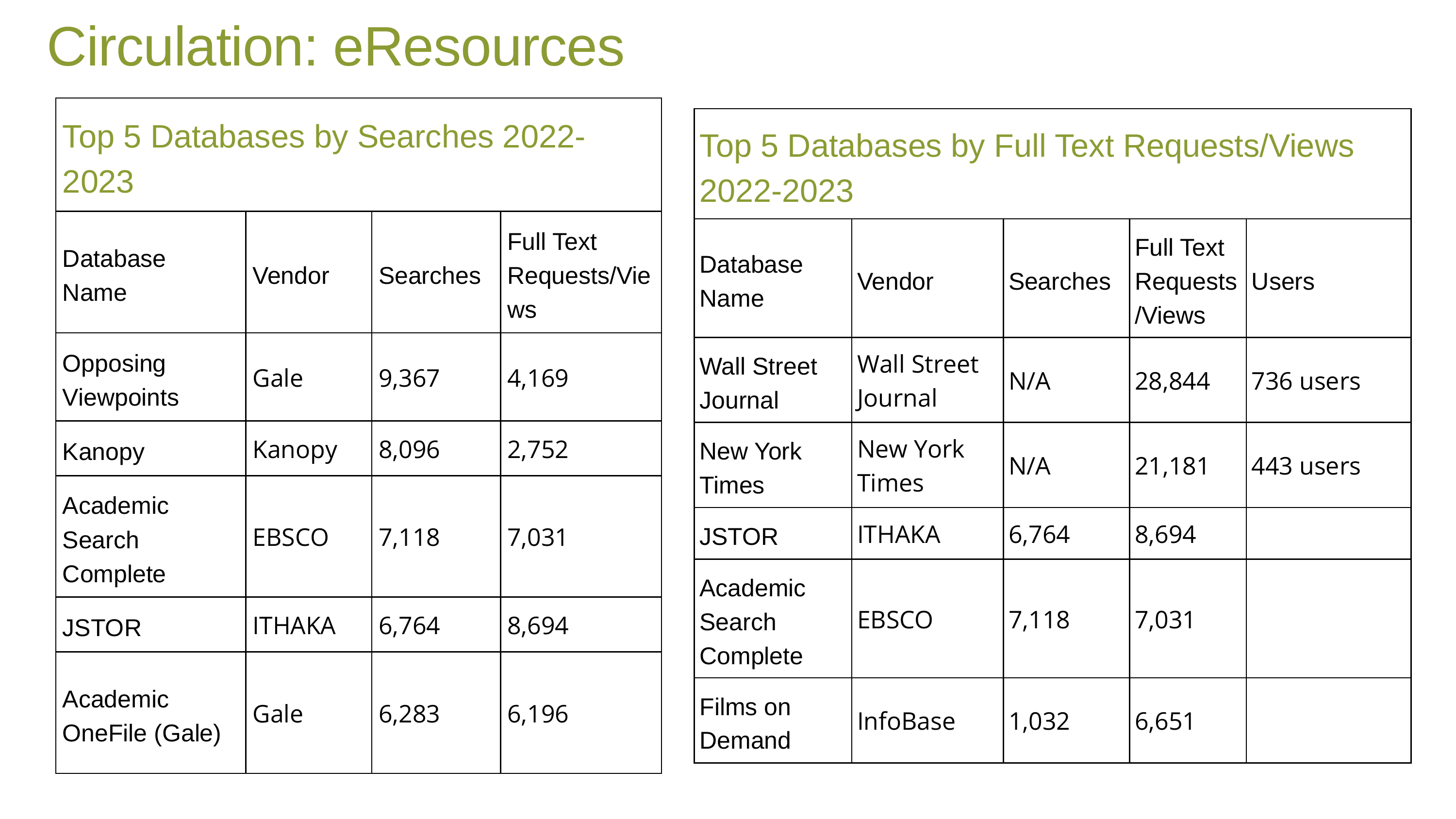

Circulation: eResources
| Top 5 Databases by Searches 2022-2023 | Top 5 Databases by Searches 2022-2023 | Top 5 Databases by Searches 2022-2023 | Top 5 Databases by Searches 2022-2023 |
| --- | --- | --- | --- |
| Database Name | Vendor | Searches | Full Text Requests/Views |
| Opposing Viewpoints | Gale | 9,367 | 4,169 |
| Kanopy | Kanopy | 8,096 | 2,752 |
| Academic Search Complete | EBSCO | 7,118 | 7,031 |
| JSTOR | ITHAKA | 6,764 | 8,694 |
| Academic OneFile (Gale) | Gale | 6,283 | 6,196 |
| Top 5 Databases by Full Text Requests/Views 2022-2023 | Top 5 Databases by Full Text Requests/Views 2022-2023 | Top 5 Databases by Full Text Requests/Views 2022-2023 | Top 5 Databases by Full Text Requests/Views 2022-2023 | Top 5 Databases by Full Text Requests/Views 2022-2023 |
| --- | --- | --- | --- | --- |
| Database Name | Vendor | Searches | Full Text Requests/Views | Users |
| Wall Street Journal | Wall Street Journal | N/A | 28,844 | 736 users |
| New York Times | New York Times | N/A | 21,181 | 443 users |
| JSTOR | ITHAKA | 6,764 | 8,694 |  |
| Academic Search Complete | EBSCO | 7,118 | 7,031 |  |
| Films on Demand | InfoBase | 1,032 | 6,651 |  |